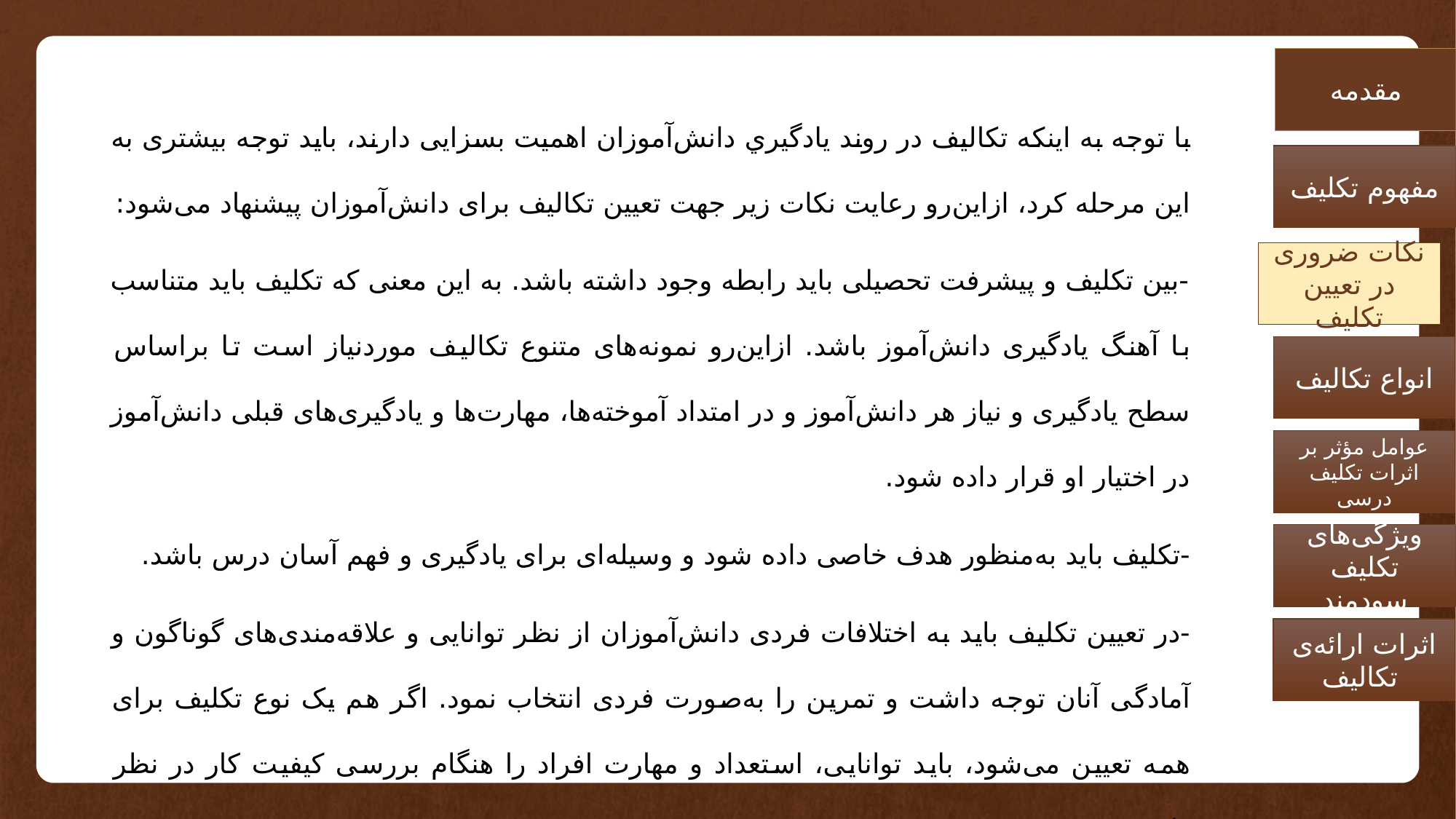

مقدمه
با توجه به اینکه تکاليف در روند يادگيري دانش‌آموزان اهميت بسزایی دارند، بايد توجه بیشتری به این مرحله کرد، ازاین‌رو رعایت نکات زیر جهت تعیین تکالیف برای دانش‌آموزان پیشنهاد می‌شود:
-بین تکلیف و پیشرفت تحصیلی باید رابطه وجود داشته باشد. به این معنی که تکلیف باید متناسب با آهنگ یادگیری دانش‌آموز باشد. ازاین‌رو نمونه‌های متنوع تکالیف موردنیاز است تا براساس سطح یادگیری و نیاز هر دانش‌آموز و در امتداد آموخته‌ها، مهارت‌ها و یادگیری‌های قبلی دانش‌آموز در اختیار او قرار داده شود.
-تکلیف باید به‌منظور هدف خاصی داده شود و وسیله‌ای برای یادگیری و فهم آسان درس باشد.
-در تعیین تکلیف باید به اختلافات فردی دانش‌آموزان از نظر توانایی و علاقه‌مندی‌های گوناگون و آمادگی آنان توجه داشت و تمرین را به‌صورت فردی انتخاب نمود. اگر هم یک نوع تکلیف برای همه تعیین می‌شود، باید توانایی، استعداد و مهارت افراد را هنگام بررسی کیفیت کار در نظر داشت.

مفهوم تکلیف
نکات ضروری در تعیین تکلیف
انواع تکالیف
عوامل مؤثر بر اثرات تکلیف درسی‌‌
ویژگی‌های تکلیف سودمند‌‌
اثرات ارائه‌ی تکالیف